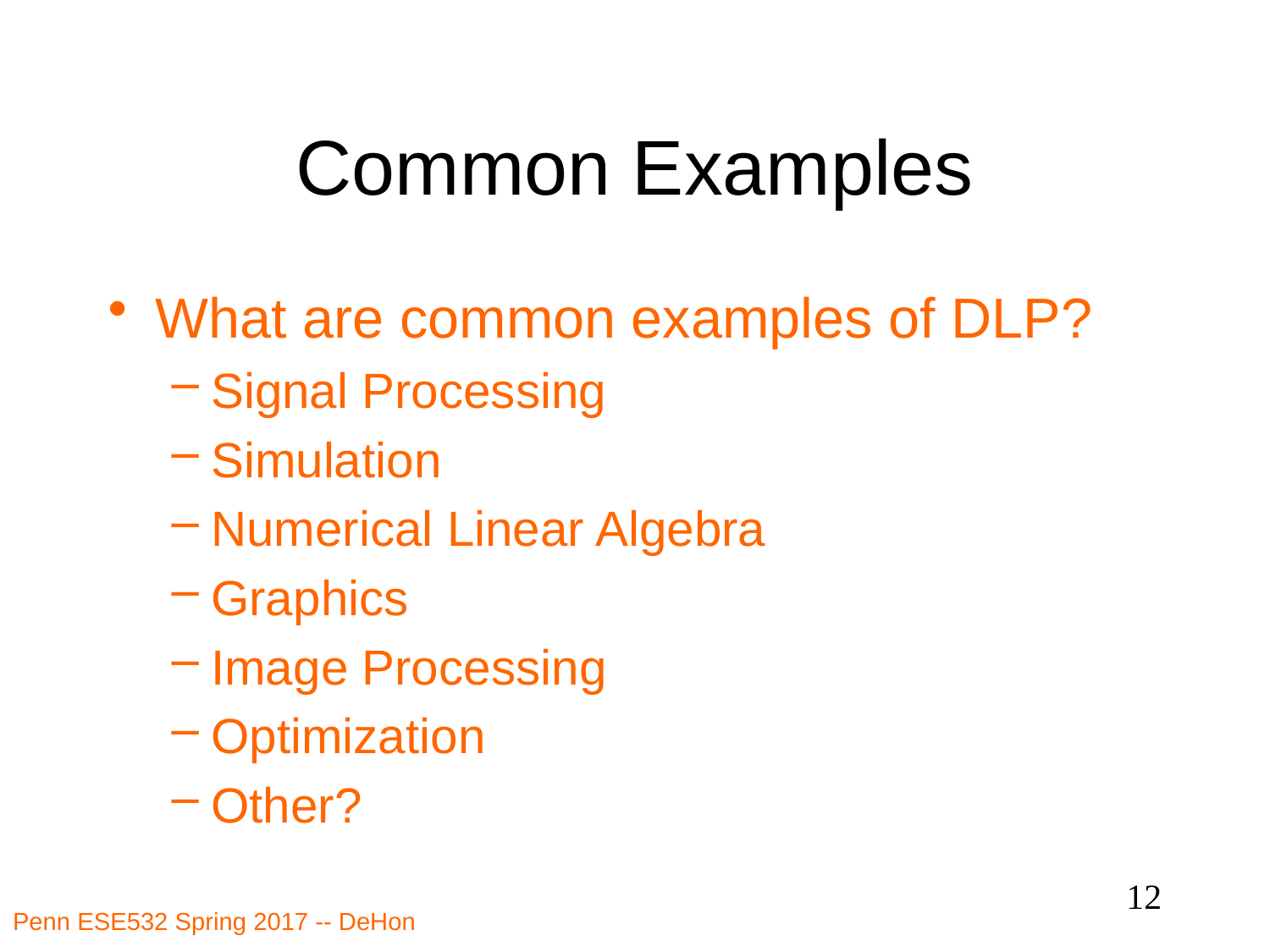

# Common Examples
What are common examples of DLP?
Signal Processing
Simulation
Numerical Linear Algebra
Graphics
Image Processing
Optimization
Other?
12
Penn ESE532 Spring 2017 -- DeHon